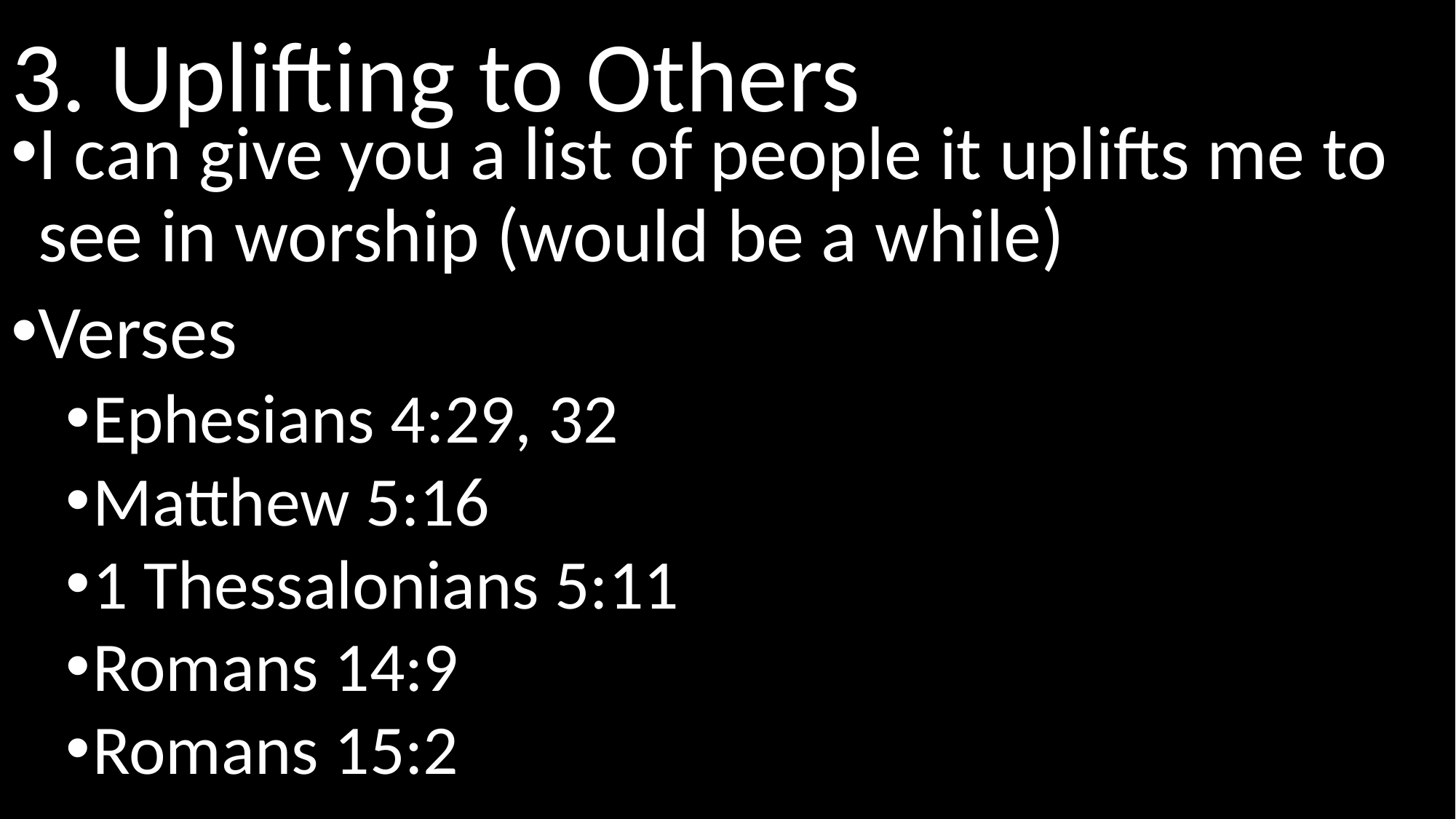

# 3. Uplifting to Others
I can give you a list of people it uplifts me to see in worship (would be a while)
Verses
Ephesians 4:29, 32
Matthew 5:16
1 Thessalonians 5:11
Romans 14:9
Romans 15:2